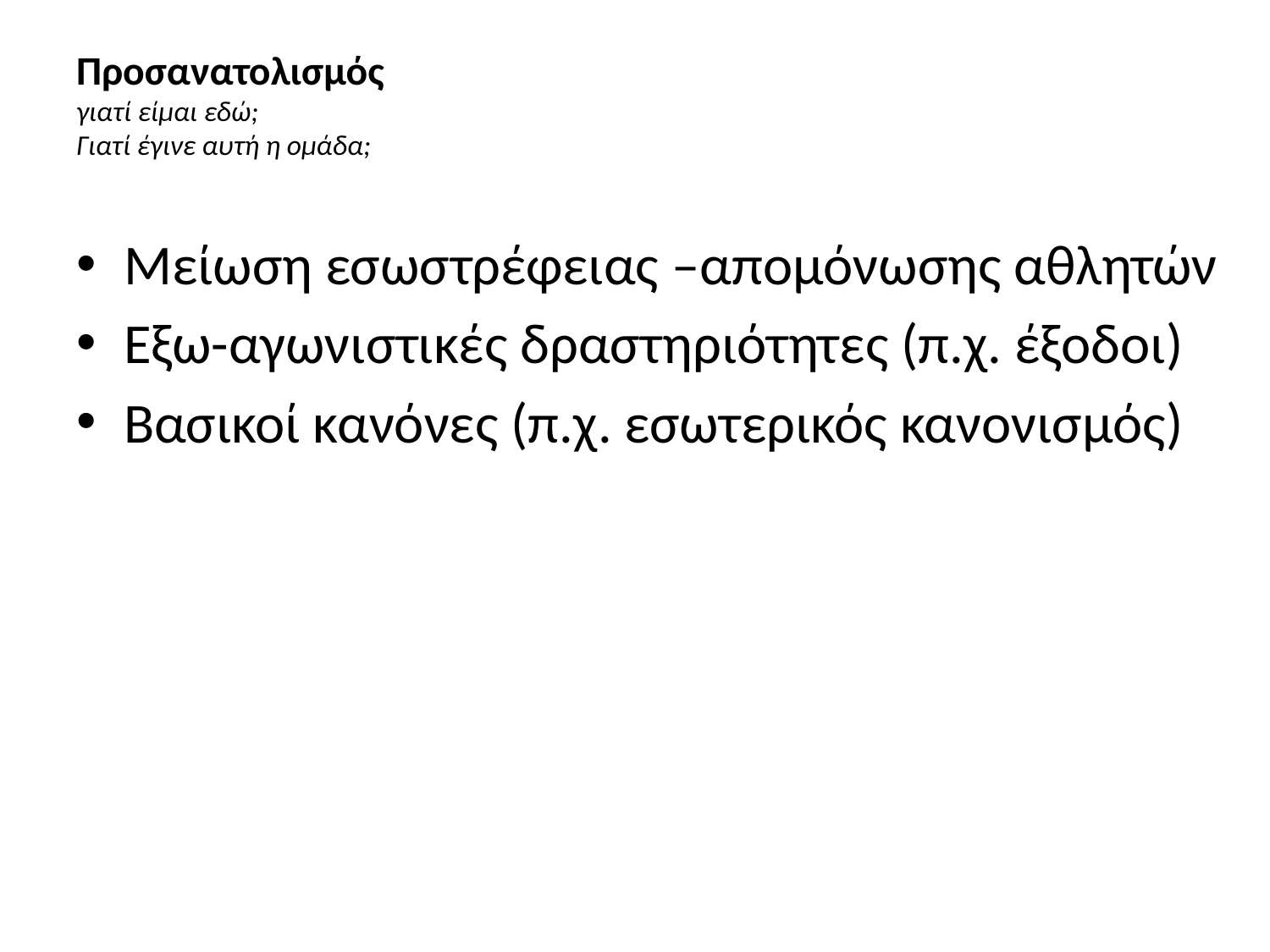

# Προσανατολισμός γιατί είμαι εδώ; Γιατί έγινε αυτή η ομάδα;
Μείωση εσωστρέφειας –απομόνωσης αθλητών
Εξω-αγωνιστικές δραστηριότητες (π.χ. έξοδοι)
Βασικοί κανόνες (π.χ. εσωτερικός κανονισμός)